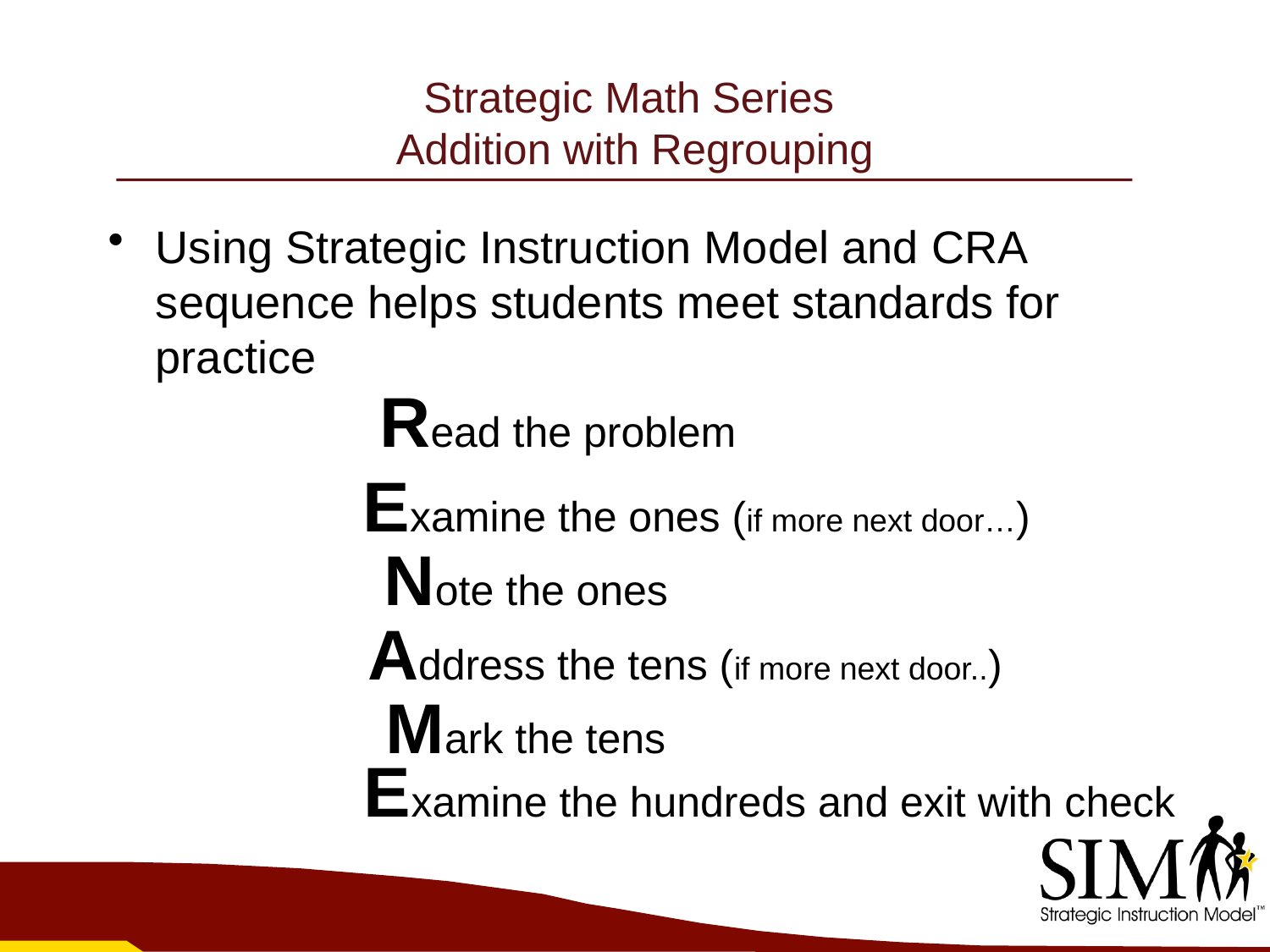

# Strategic Math Series Addition with Regrouping
Using Strategic Instruction Model and CRA sequence helps students meet standards for practice
Read the problem
Examine the ones (if more next door…)
Note the ones
Address the tens (if more next door..)
Mark the tens
Examine the hundreds and exit with check